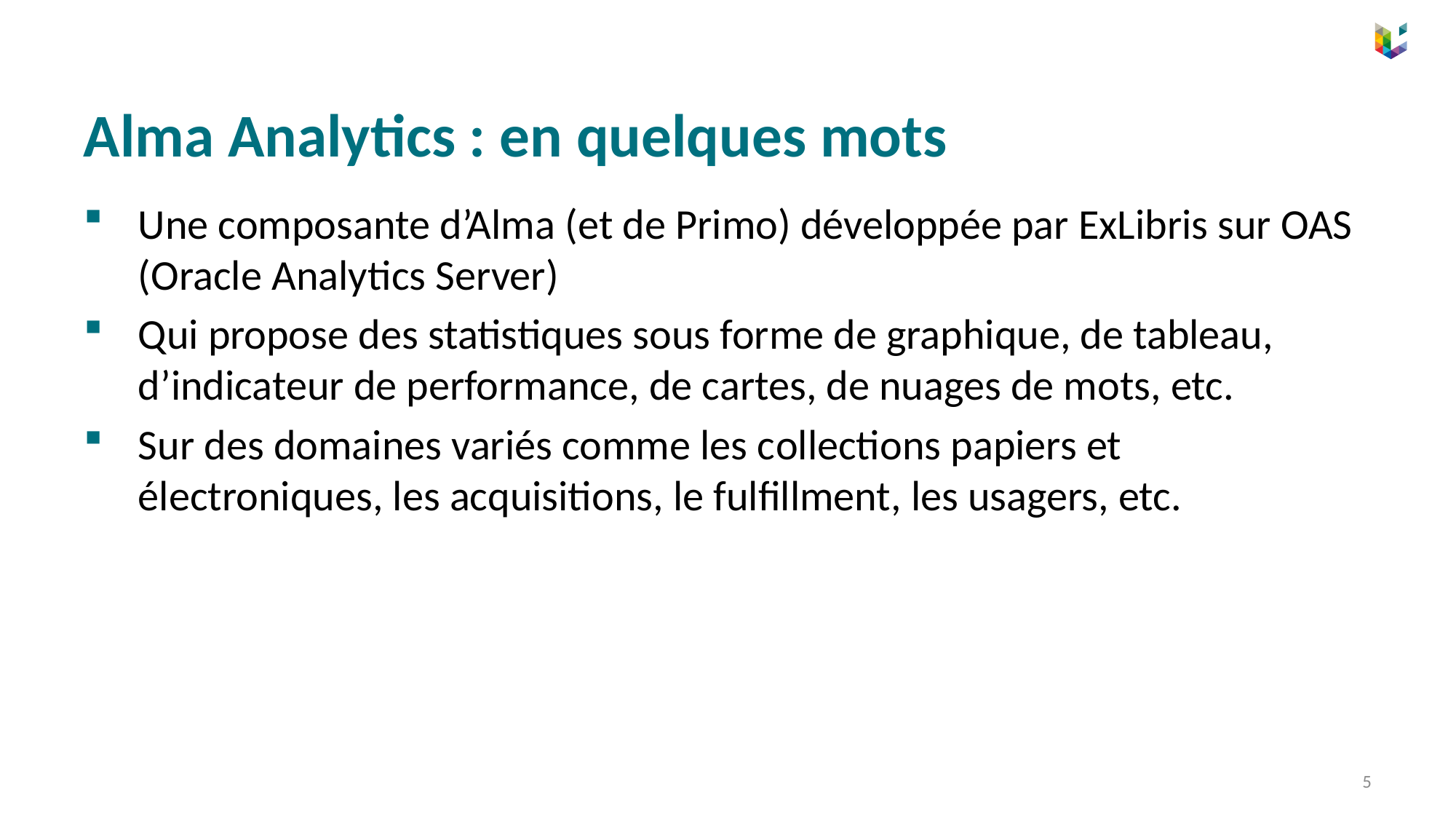

# Alma Analytics : en quelques mots
Une composante d’Alma (et de Primo) développée par ExLibris sur OAS (Oracle Analytics Server)
Qui propose des statistiques sous forme de graphique, de tableau, d’indicateur de performance, de cartes, de nuages de mots, etc.
Sur des domaines variés comme les collections papiers et électroniques, les acquisitions, le fulfillment, les usagers, etc.

5